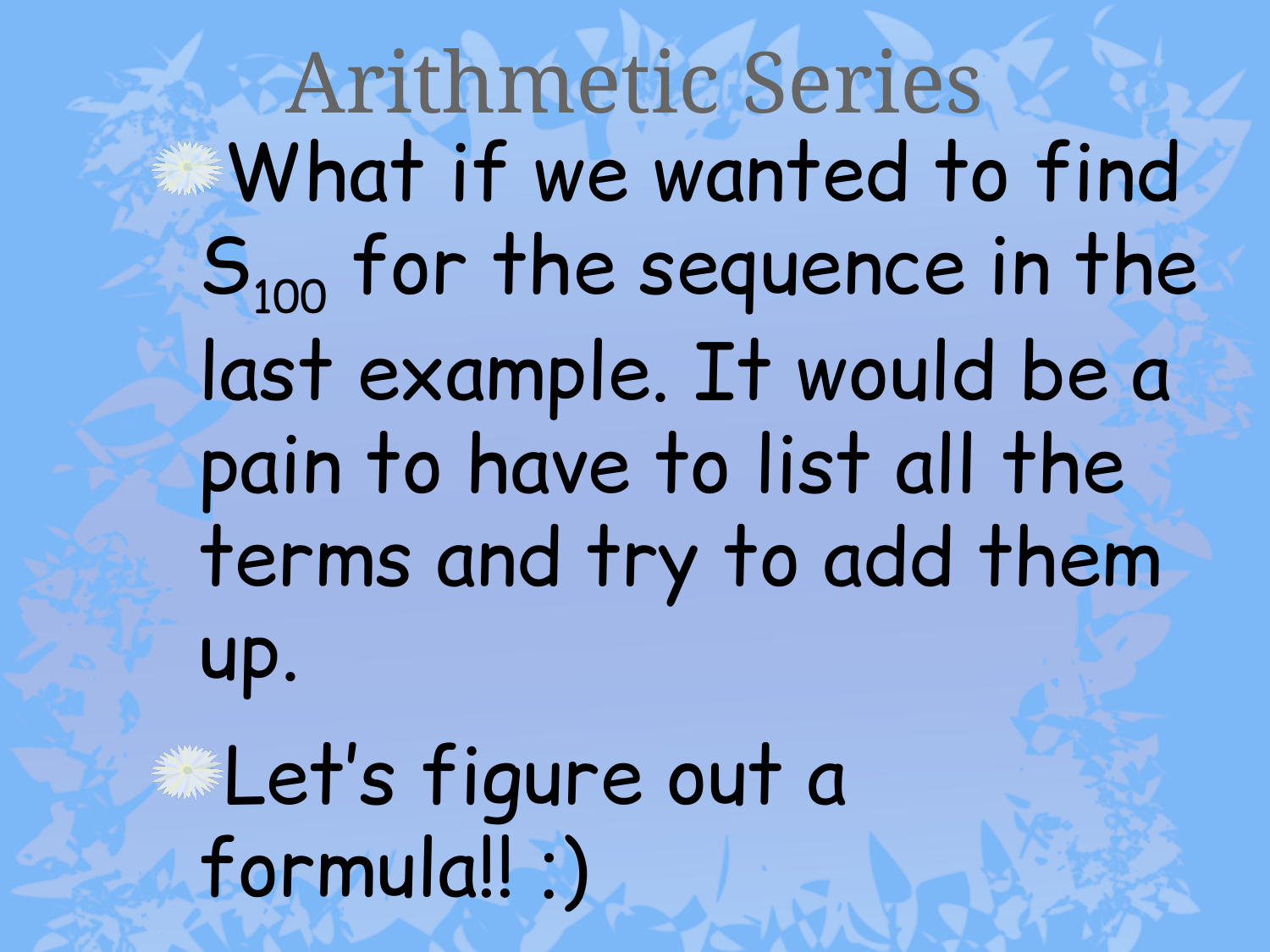

# Arithmetic Series
What if we wanted to find S100 for the sequence in the last example. It would be a pain to have to list all the terms and try to add them up.
Let’s figure out a formula!! :)